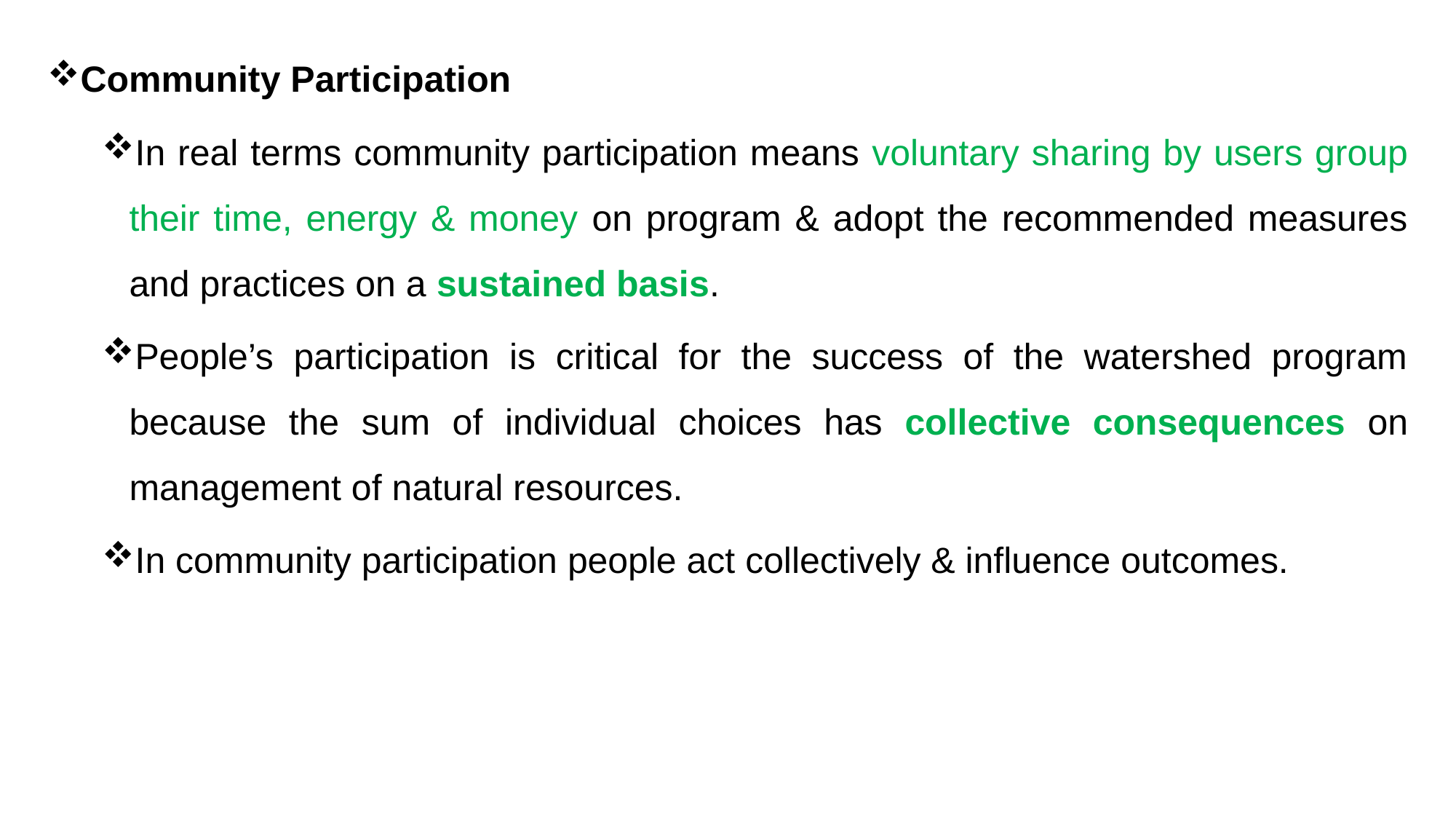

Community Participation
In real terms community participation means voluntary sharing by users group their time, energy & money on program & adopt the recommended measures and practices on a sustained basis.
People’s participation is critical for the success of the watershed program because the sum of individual choices has collective consequences on management of natural resources.
In community participation people act collectively & influence outcomes.